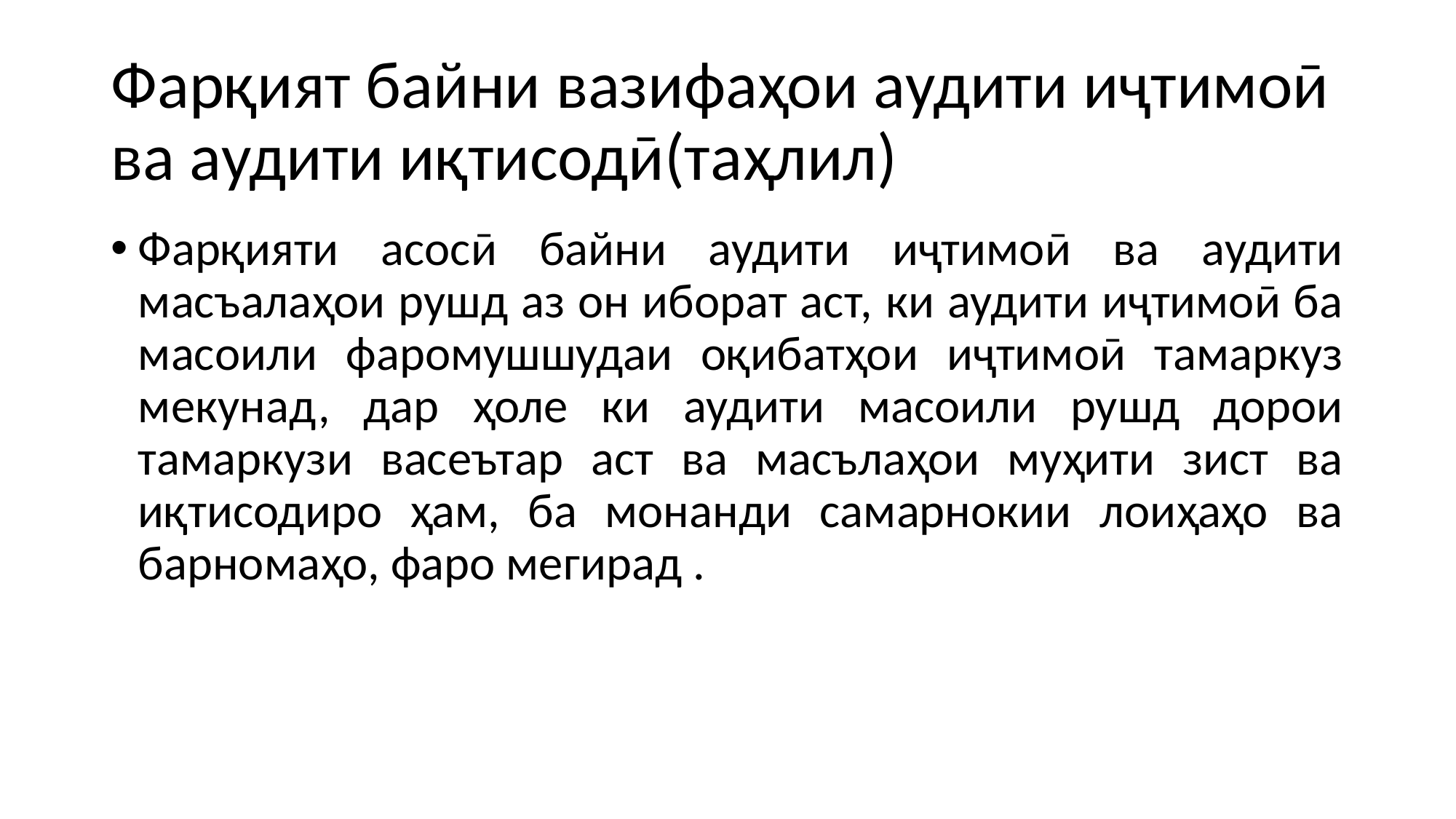

# Фарқият байни вазифаҳои аудити иҷтимоӣ ва аудити иқтисодӣ(таҳлил)
Фарқияти асосӣ байни аудити иҷтимоӣ ва аудити масъалаҳои рушд аз он иборат аст, ки аудити иҷтимоӣ ба масоили фаромушшудаи оқибатҳои иҷтимоӣ тамаркуз мекунад, дар ҳоле ки аудити масоили рушд дорои тамаркузи васеътар аст ва масълаҳои муҳити зист ва иқтисодиро ҳам, ба монанди самарнокии лоиҳаҳо ва барномаҳо, фаро мегирад .